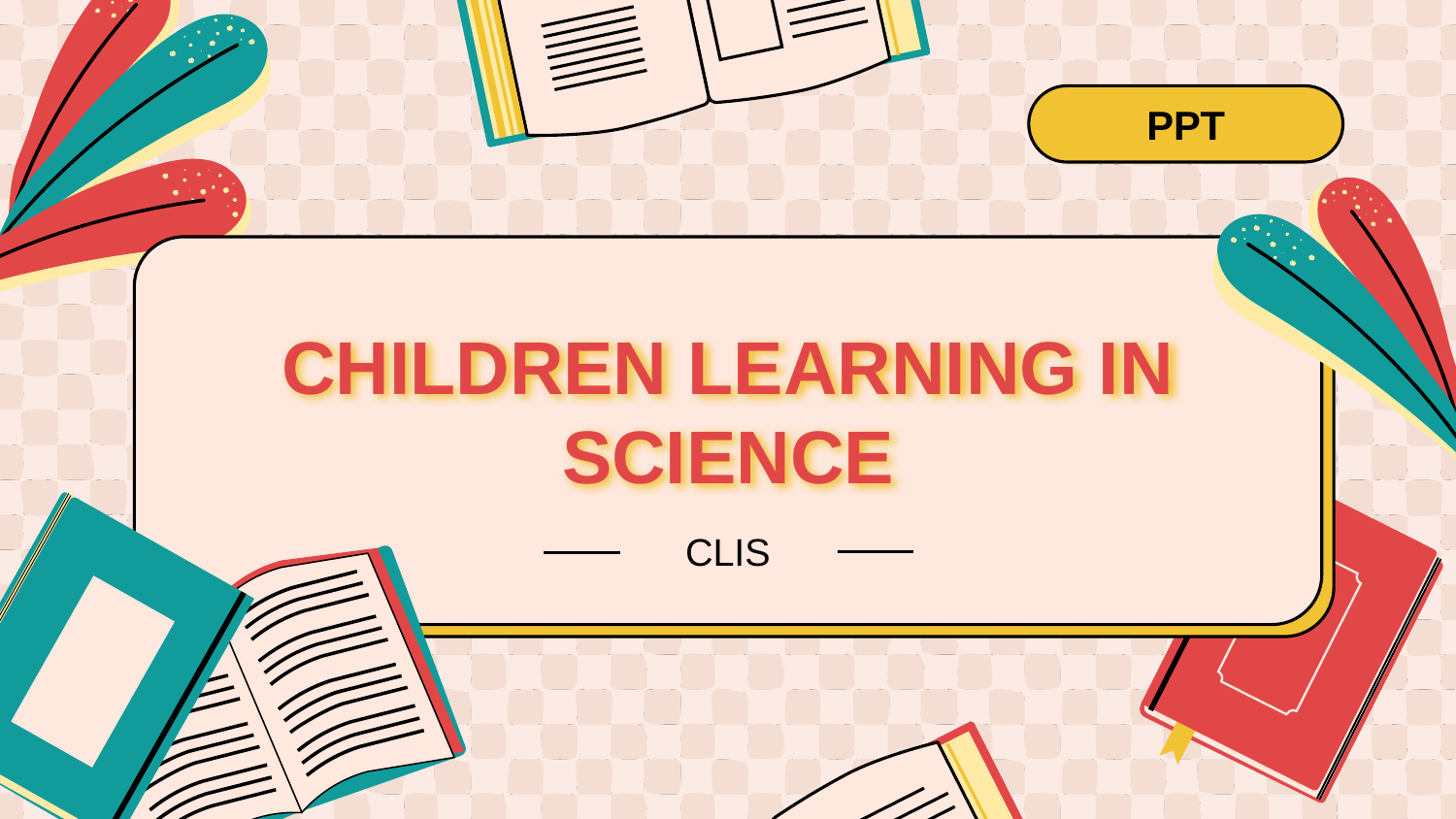

PPT

# CHILDREN LEARNING IN SCIENCE

CLIS